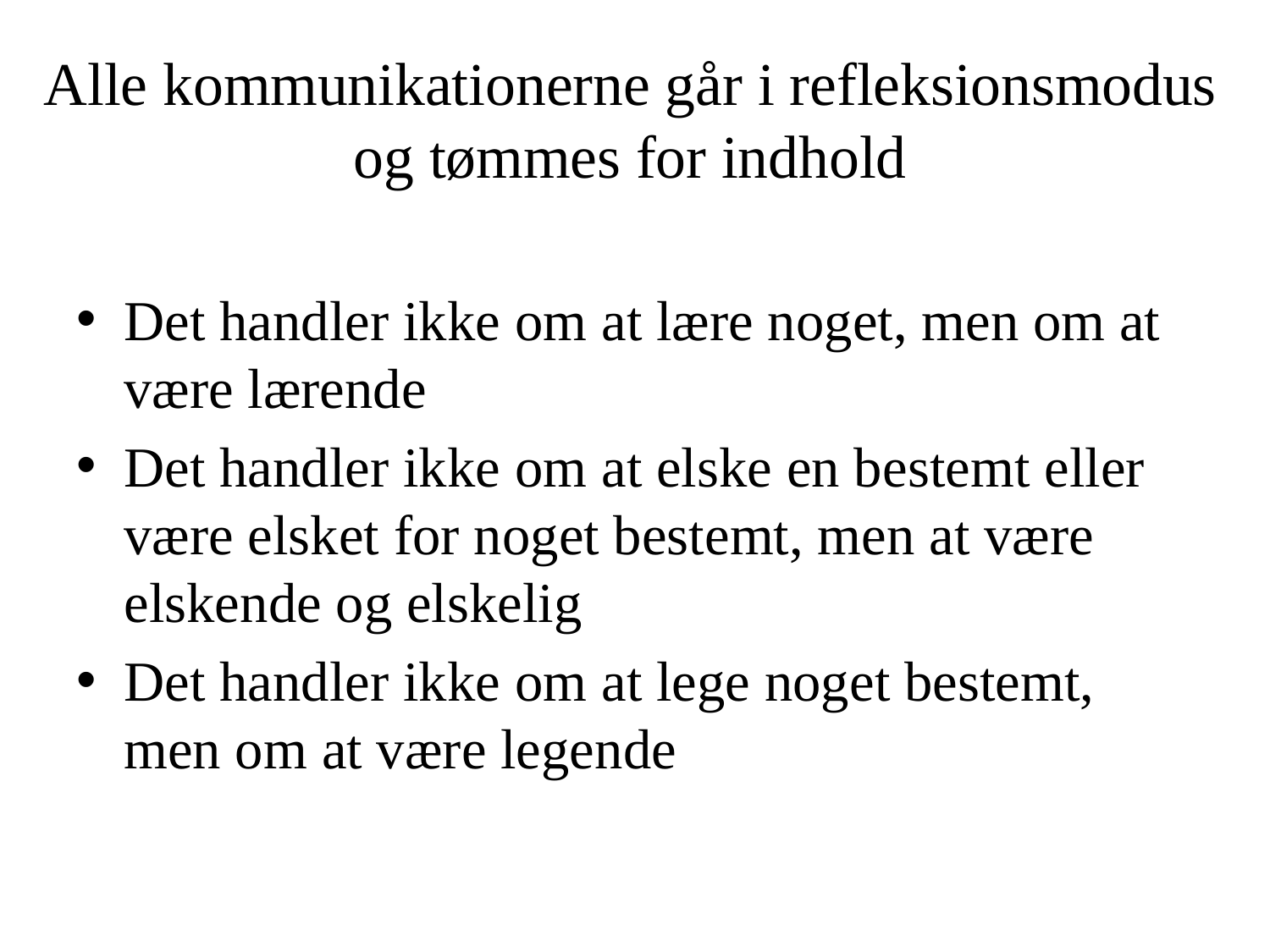

# Alle kommunikationerne går i refleksionsmodus og tømmes for indhold
Det handler ikke om at lære noget, men om at være lærende
Det handler ikke om at elske en bestemt eller være elsket for noget bestemt, men at være elskende og elskelig
Det handler ikke om at lege noget bestemt, men om at være legende